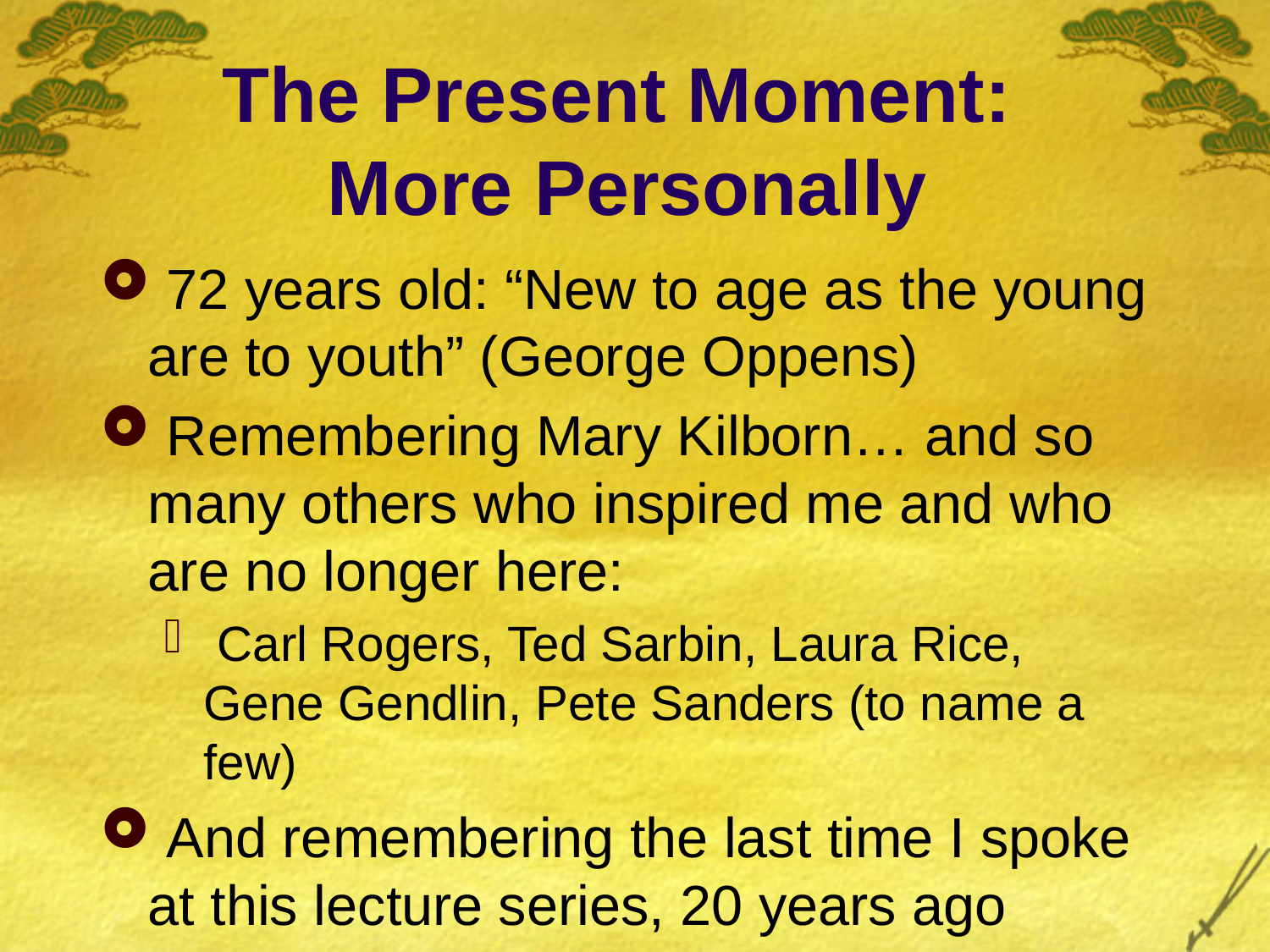

# The Present Moment: More Personally
 72 years old: “New to age as the young are to youth” (George Oppens)
 Remembering Mary Kilborn… and so many others who inspired me and who are no longer here:
 Carl Rogers, Ted Sarbin, Laura Rice, Gene Gendlin, Pete Sanders (to name a few)
 And remembering the last time I spoke at this lecture series, 20 years ago